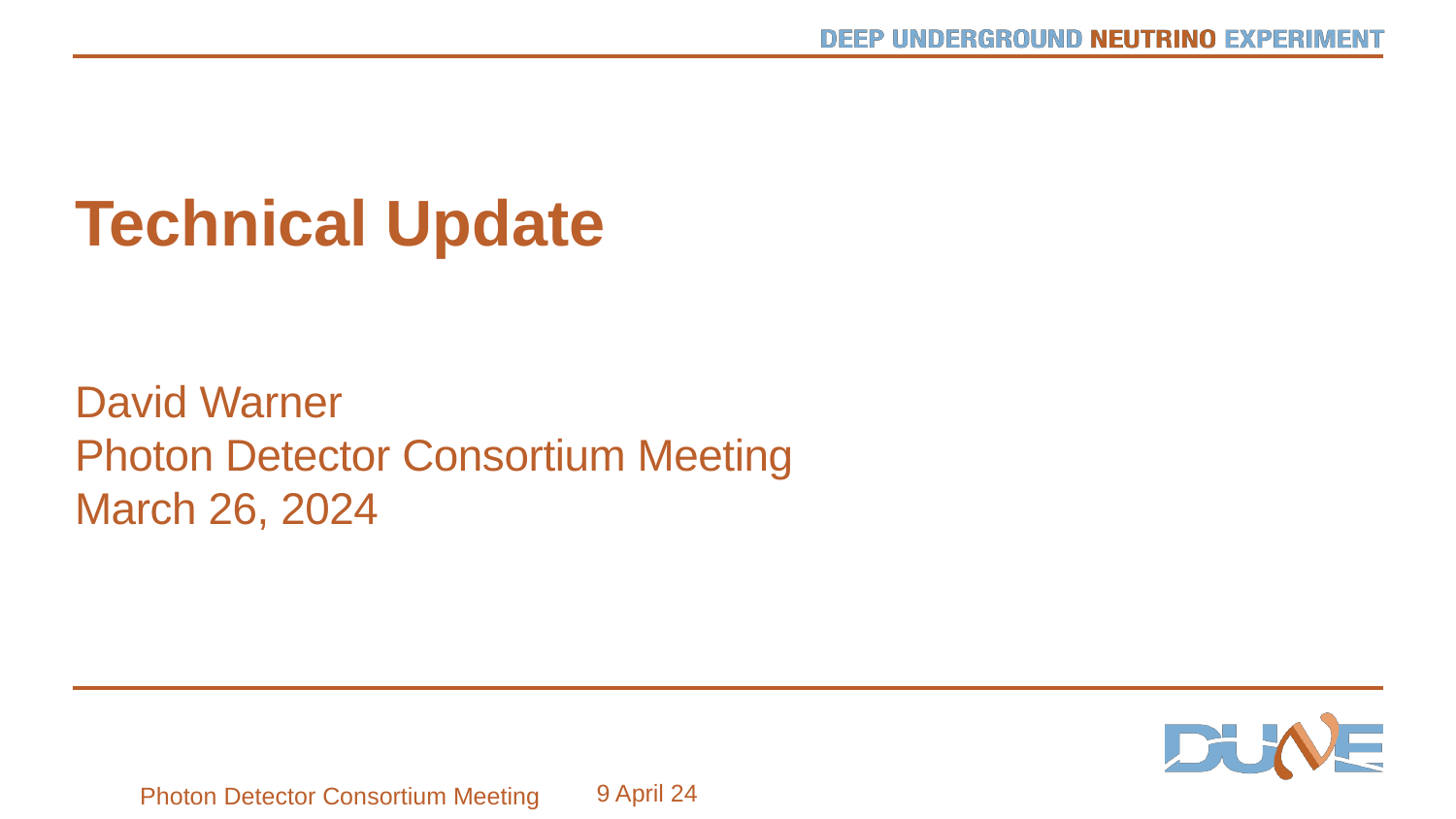

Technical Update
David Warner
Photon Detector Consortium Meeting
March 26, 2024

9 April 24
2
Photon Detector Consortium Meeting